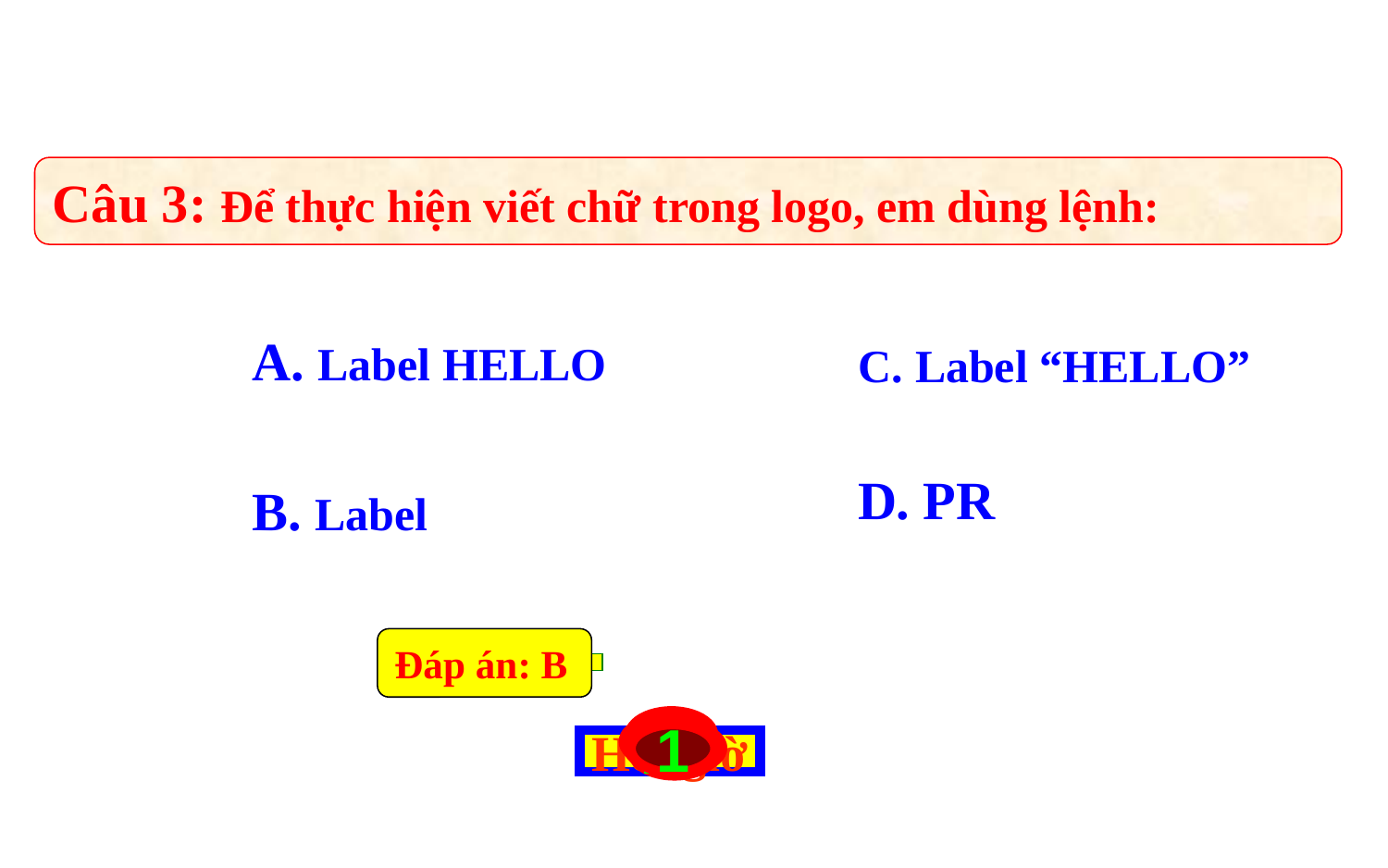

Câu 3: Để thực hiện viết chữ trong logo, em dùng lệnh:

A. Label HELLO
C. Label “HELLO”
D. PR
B. Label

Đáp án: B

9
8
5
6
4
2
1
10
3
7
Hết giờ